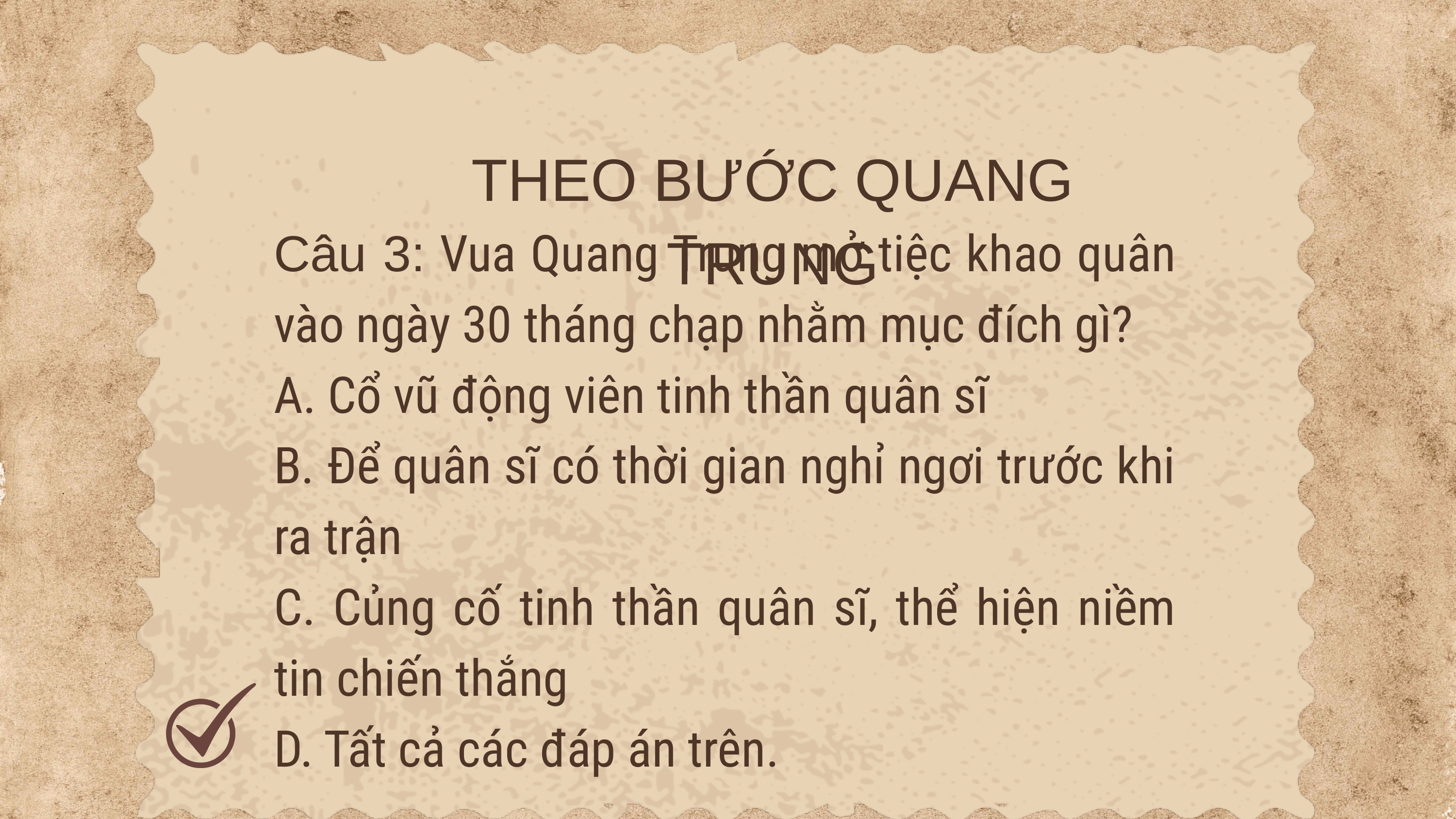

THEO BƯỚC QUANG TRUNG
Câu 3: Vua Quang Trung mở tiệc khao quân vào ngày 30 tháng chạp nhằm mục đích gì?
A. Cổ vũ động viên tinh thần quân sĩ
B. Để quân sĩ có thời gian nghỉ ngơi trước khi ra trận
C. Củng cố tinh thần quân sĩ, thể hiện niềm tin chiến thắng
D. Tất cả các đáp án trên.